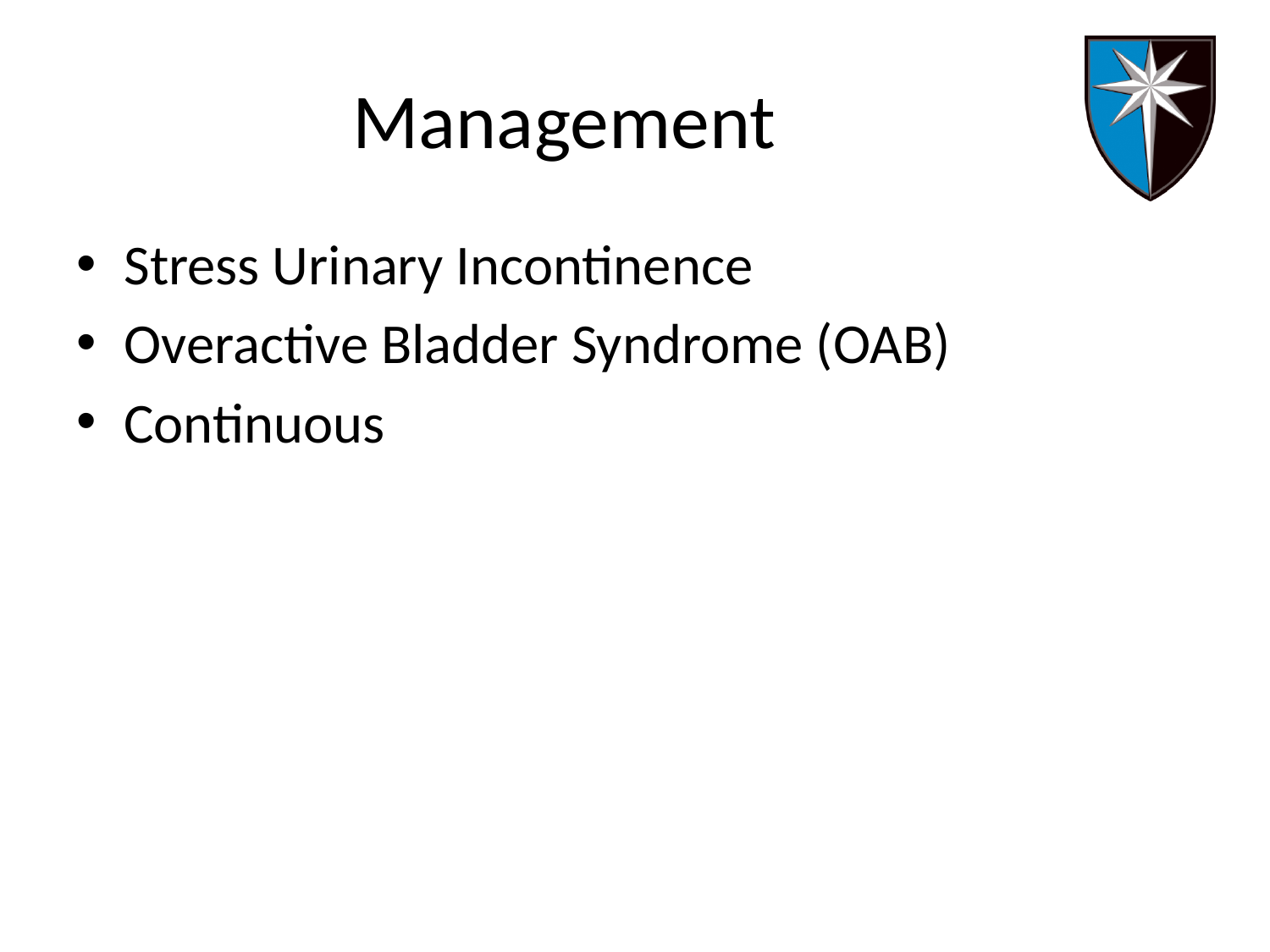

# Management
Stress Urinary Incontinence
Overactive Bladder Syndrome (OAB)
Continuous